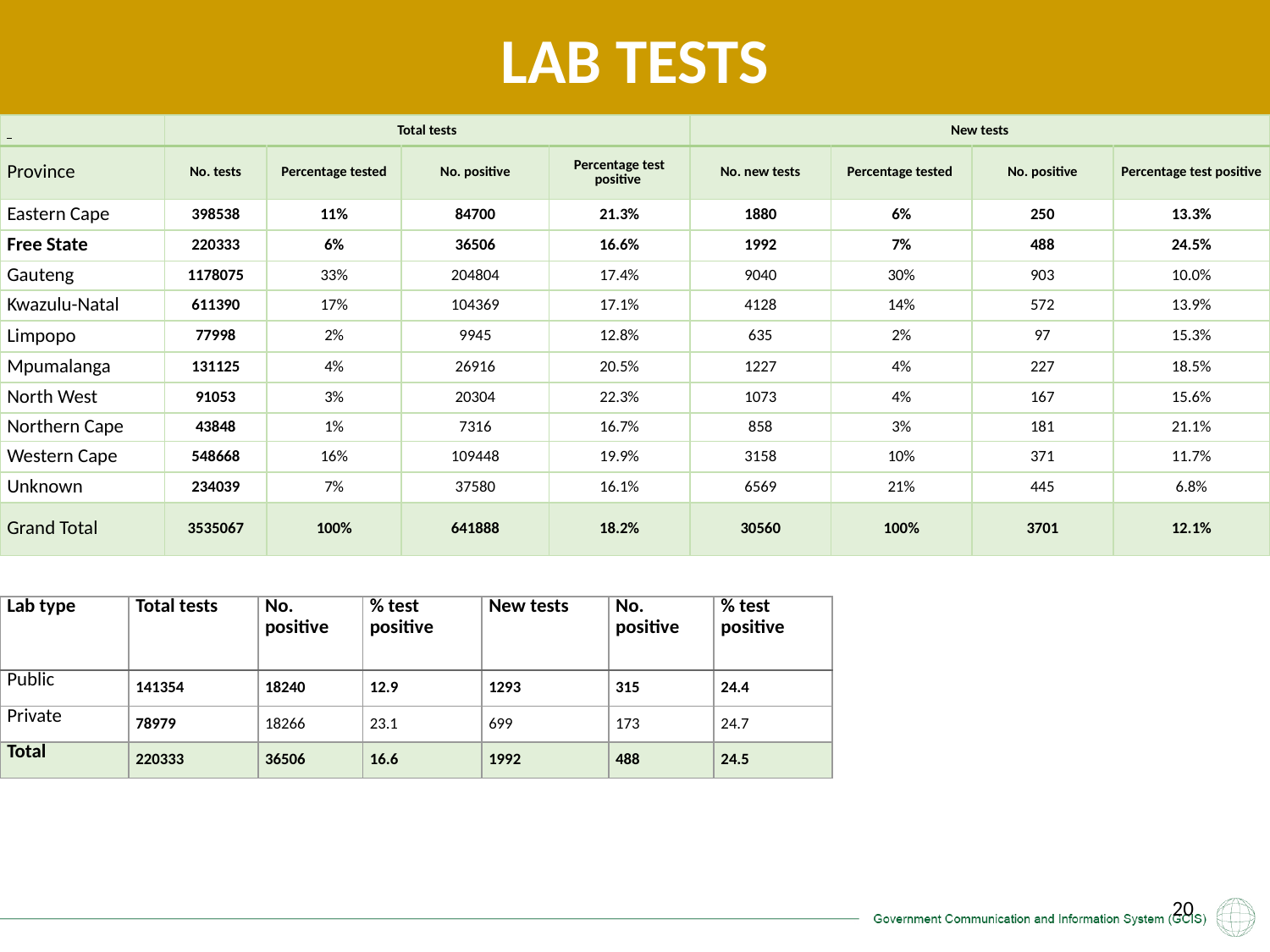

# LAB TESTS
|  | Total tests |  |  |  | New tests |  |  |  |
| --- | --- | --- | --- | --- | --- | --- | --- | --- |
| Province | No. tests | Percentage tested | No. positive | Percentage test positive | No. new tests | Percentage tested | No. positive | Percentage test positive |
| Eastern Cape | 398538 | 11% | 84700 | 21.3% | 1880 | 6% | 250 | 13.3% |
| Free State | 220333 | 6% | 36506 | 16.6% | 1992 | 7% | 488 | 24.5% |
| Gauteng | 1178075 | 33% | 204804 | 17.4% | 9040 | 30% | 903 | 10.0% |
| Kwazulu-Natal | 611390 | 17% | 104369 | 17.1% | 4128 | 14% | 572 | 13.9% |
| Limpopo | 77998 | 2% | 9945 | 12.8% | 635 | 2% | 97 | 15.3% |
| Mpumalanga | 131125 | 4% | 26916 | 20.5% | 1227 | 4% | 227 | 18.5% |
| North West | 91053 | 3% | 20304 | 22.3% | 1073 | 4% | 167 | 15.6% |
| Northern Cape | 43848 | 1% | 7316 | 16.7% | 858 | 3% | 181 | 21.1% |
| Western Cape | 548668 | 16% | 109448 | 19.9% | 3158 | 10% | 371 | 11.7% |
| Unknown | 234039 | 7% | 37580 | 16.1% | 6569 | 21% | 445 | 6.8% |
| Grand Total | 3535067 | 100% | 641888 | 18.2% | 30560 | 100% | 3701 | 12.1% |
| Lab type | Total tests | No. positive | % test positive | New tests | No. positive | % test positive |
| --- | --- | --- | --- | --- | --- | --- |
| Public | 141354 | 18240 | 12.9 | 1293 | 315 | 24.4 |
| Private | 78979 | 18266 | 23.1 | 699 | 173 | 24.7 |
| Total | 220333 | 36506 | 16.6 | 1992 | 488 | 24.5 |
20